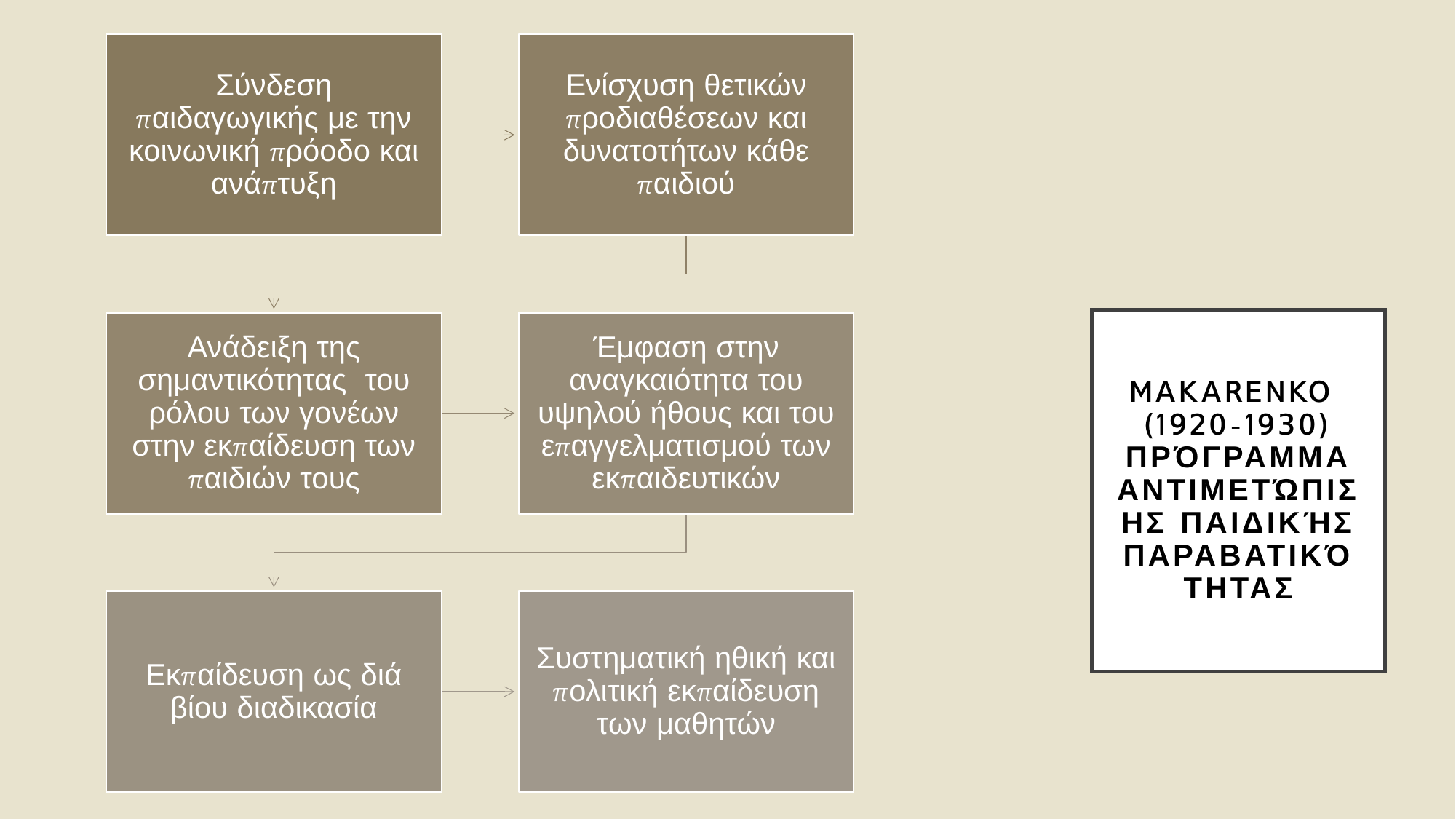

Σύνδεση παιδαγωγικής με την κοινωνική πρόοδο και ανάπτυξη

Ενίσχυση θετικών προδιαθέσεων και δυνατοτήτων κάθε παιδιού

Ανάδειξη της σημαντικότητας  του ρόλου των γονέων στην εκπαίδευση των παιδιών τους

Έμφαση στην αναγκαιότητα του υψηλού ήθους και του επαγγελματισμού των εκπαιδευτικών

Εκπαίδευση ως διά βίου διαδικασία
Συστηματική ηθική και πολιτική εκπαίδευση των μαθητών
# Makarenko (1920-1930) Πρόγραμμα αντιμετώπισης παιδικής παραβατικότητας